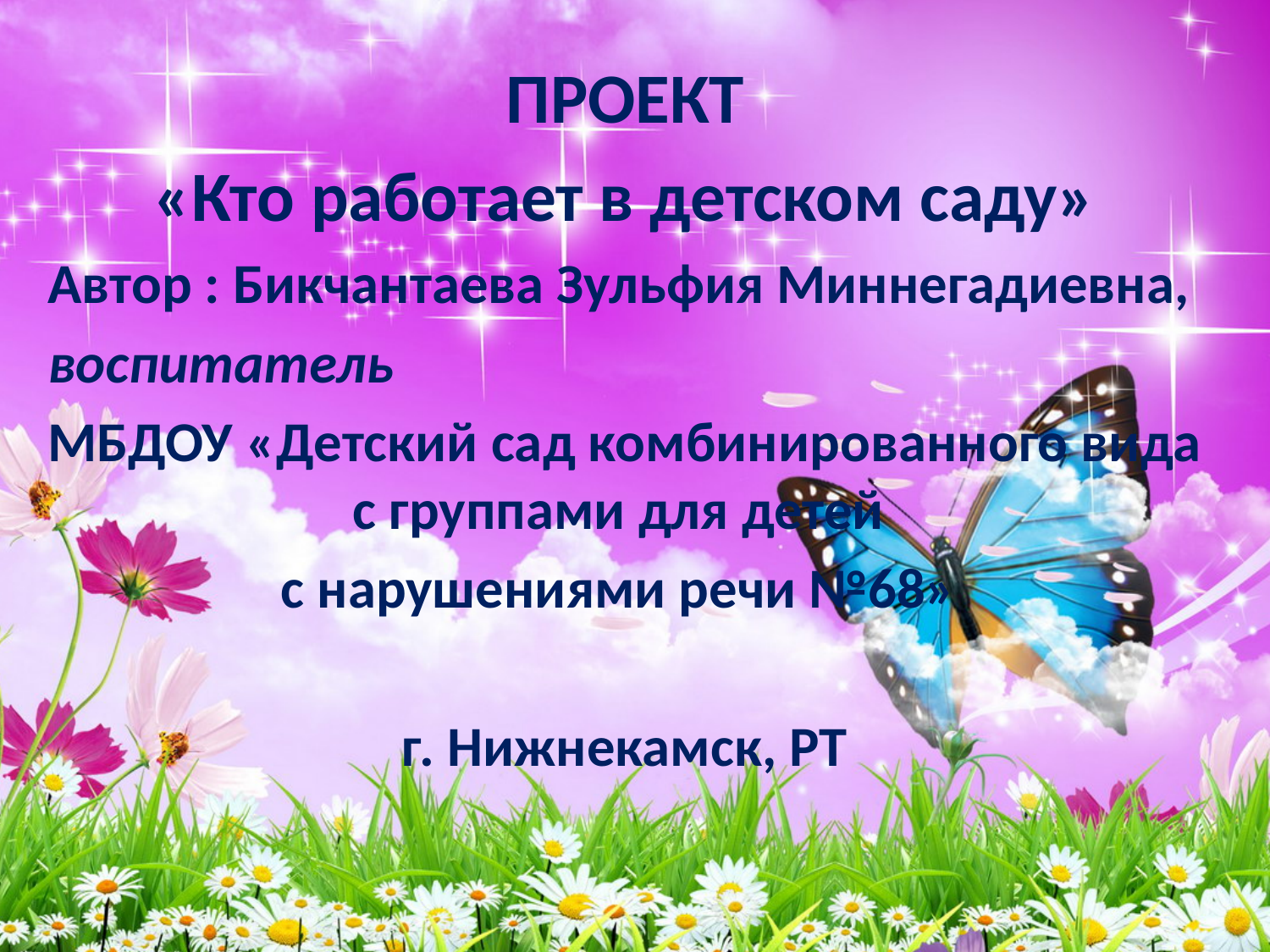

ПРОЕКТ
«Кто работает в детском саду»
Автор : Бикчантаева Зульфия Миннегадиевна,
воспитатель
МБДОУ «Детский сад комбинированного вида с группами для детей
с нарушениями речи №68»

г. Нижнекамск, РТ